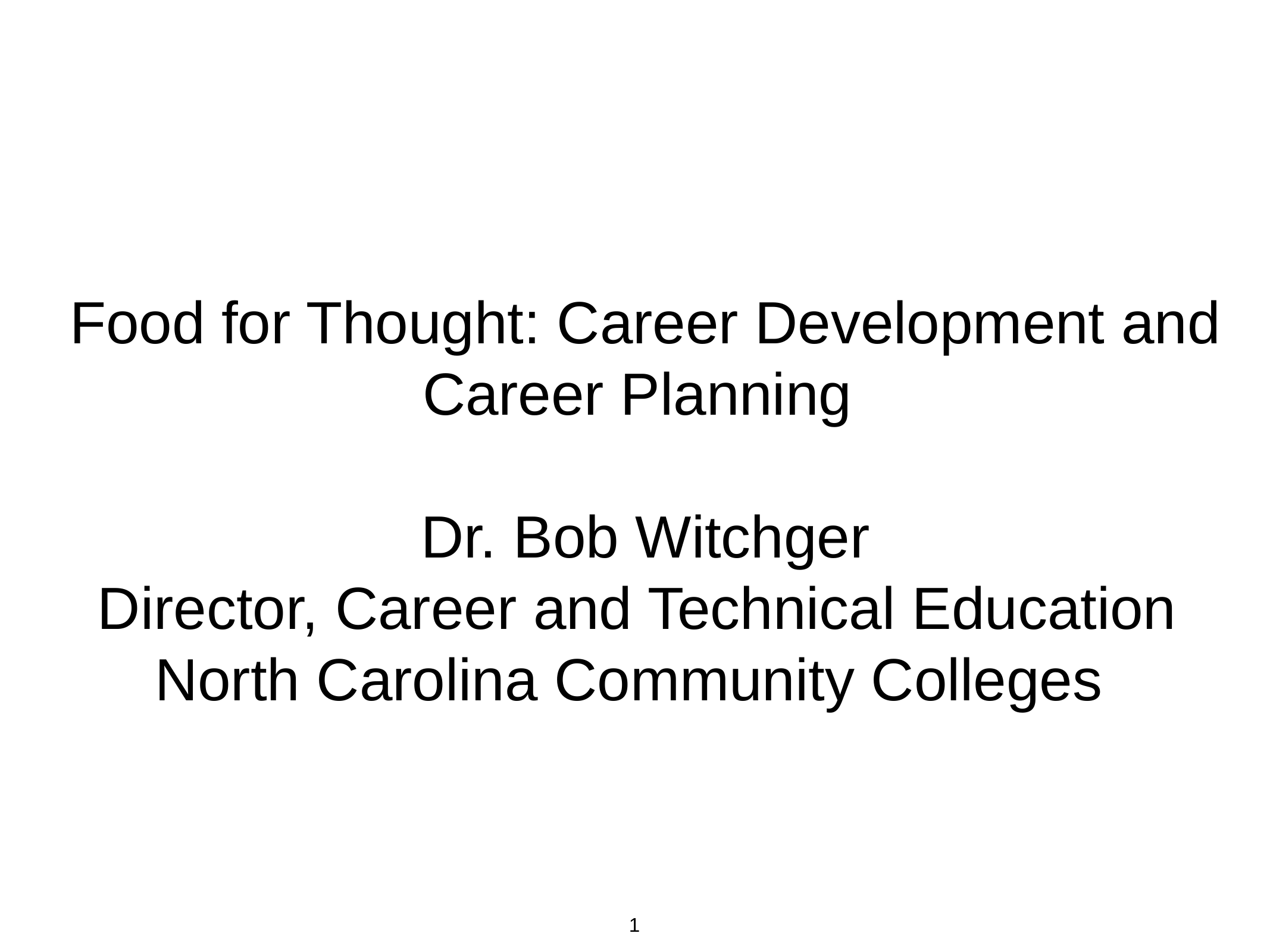

# Food for Thought: Career Development and Career Planning Dr. Bob Witchger Director, Career and Technical Education North Carolina Community Colleges
1